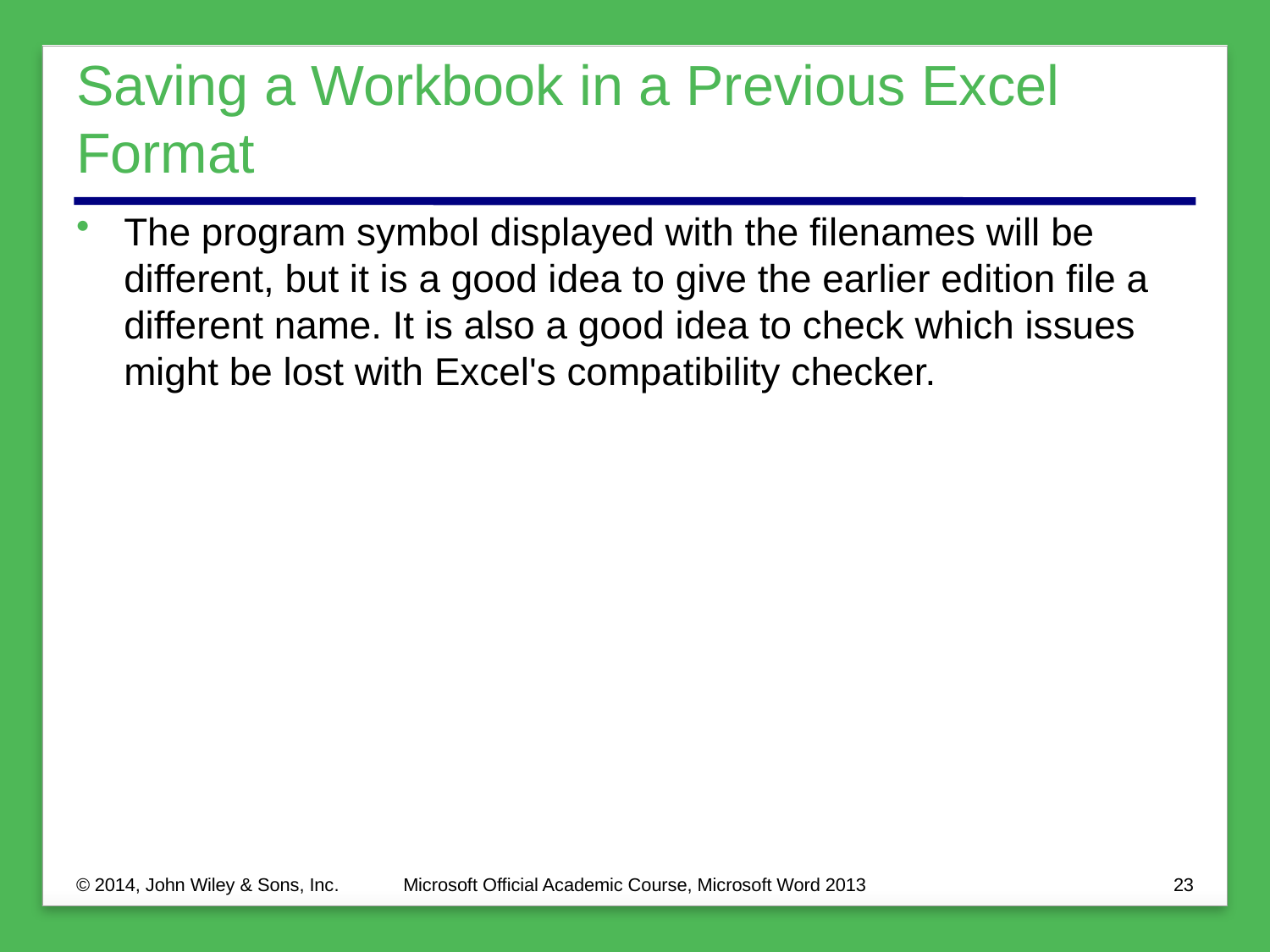

# Saving a Workbook in a Previous Excel Format
The program symbol displayed with the filenames will be different, but it is a good idea to give the earlier edition file a different name. It is also a good idea to check which issues might be lost with Excel's compatibility checker.
© 2014, John Wiley & Sons, Inc.
Microsoft Official Academic Course, Microsoft Word 2013
23